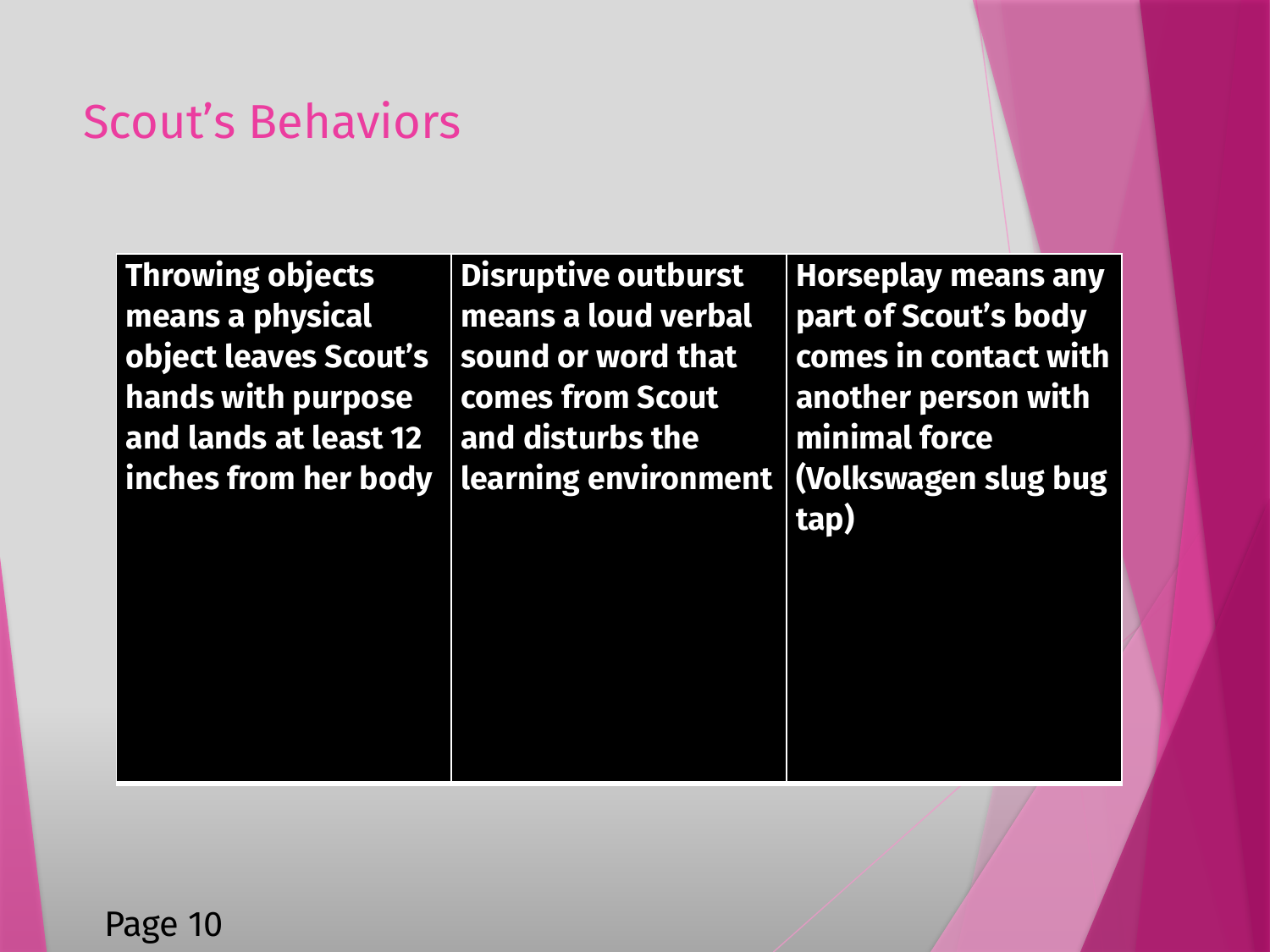

# Scout’s Behaviors
| Throwing objects means a physical object leaves Scout’s hands with purpose and lands at least 12 inches from her body | Disruptive outburst means a loud verbal sound or word that comes from Scout and disturbs the learning environment | Horseplay means any part of Scout’s body comes in contact with another person with minimal force (Volkswagen slug bug tap) |
| --- | --- | --- |
Page 10